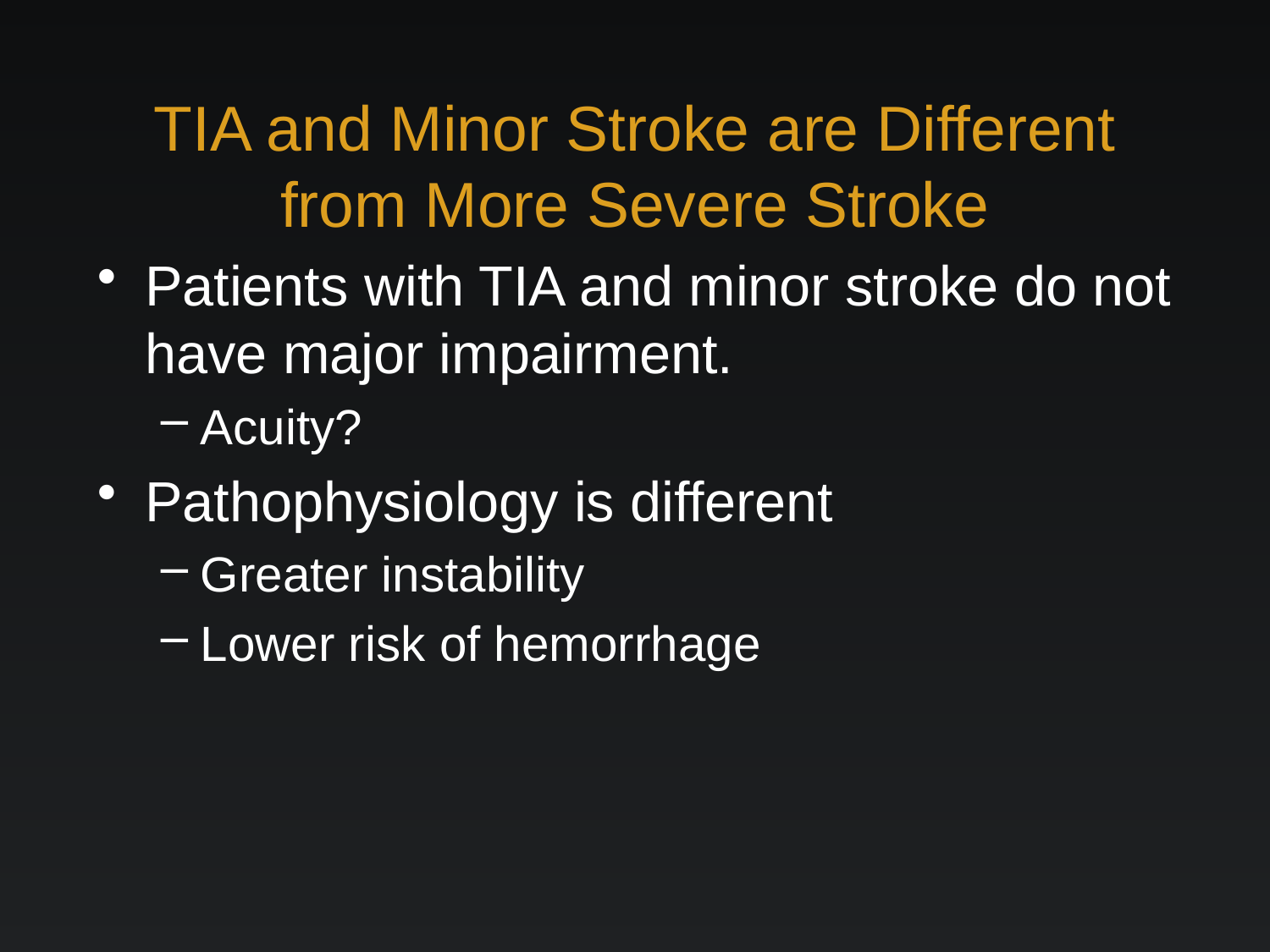

# TIA and Minor Stroke are Different from More Severe Stroke
Patients with TIA and minor stroke do not have major impairment.
Acuity?
Pathophysiology is different
Greater instability
Lower risk of hemorrhage